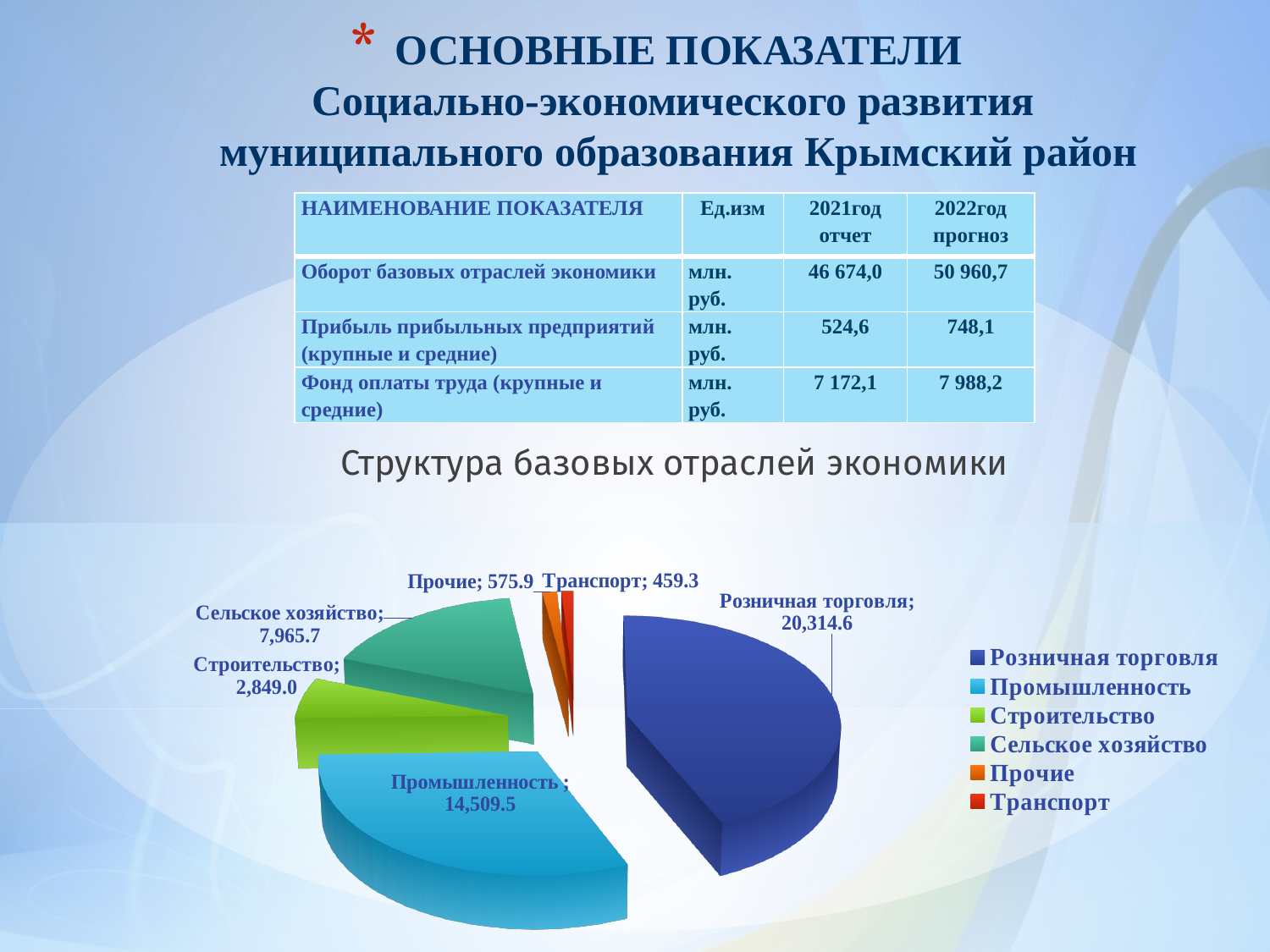

# ОСНОВНЫЕ ПОКАЗАТЕЛИ Социально-экономического развития муниципального образования Крымский район
| НАИМЕНОВАНИЕ ПОКАЗАТЕЛЯ | Ед.изм | 2021год отчет | 2022год прогноз |
| --- | --- | --- | --- |
| Оборот базовых отраслей экономики | млн. руб. | 46 674,0 | 50 960,7 |
| Прибыль прибыльных предприятий (крупные и средние) | млн. руб. | 524,6 | 748,1 |
| Фонд оплаты труда (крупные и средние) | млн. руб. | 7 172,1 | 7 988,2 |
Структура базовых отраслей экономики

[unsupported chart]